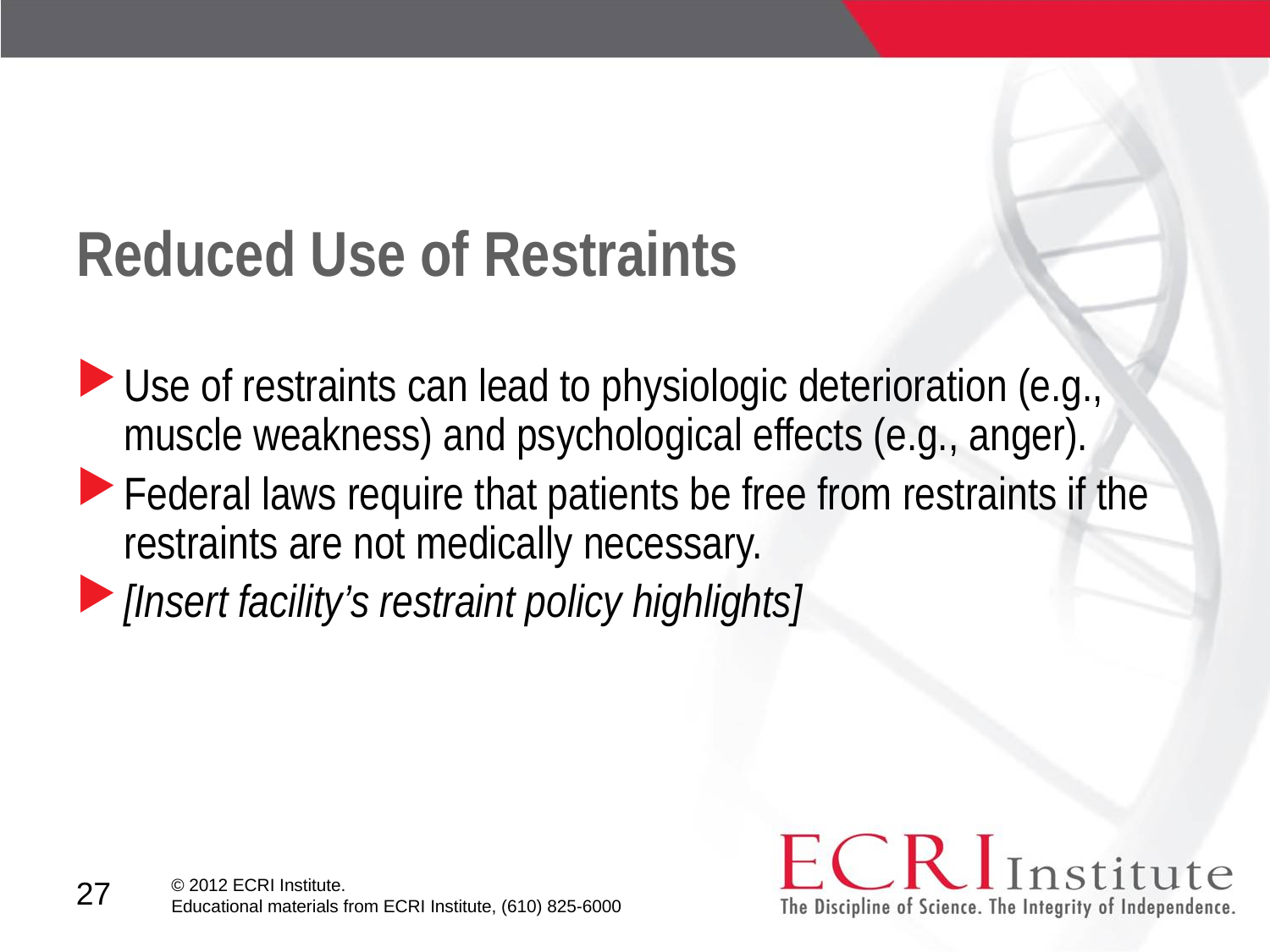

# Reduced Use of Restraints
Use of restraints can lead to physiologic deterioration (e.g., muscle weakness) and psychological effects (e.g., anger).
Federal laws require that patients be free from restraints if the restraints are not medically necessary.
[Insert facility’s restraint policy highlights]